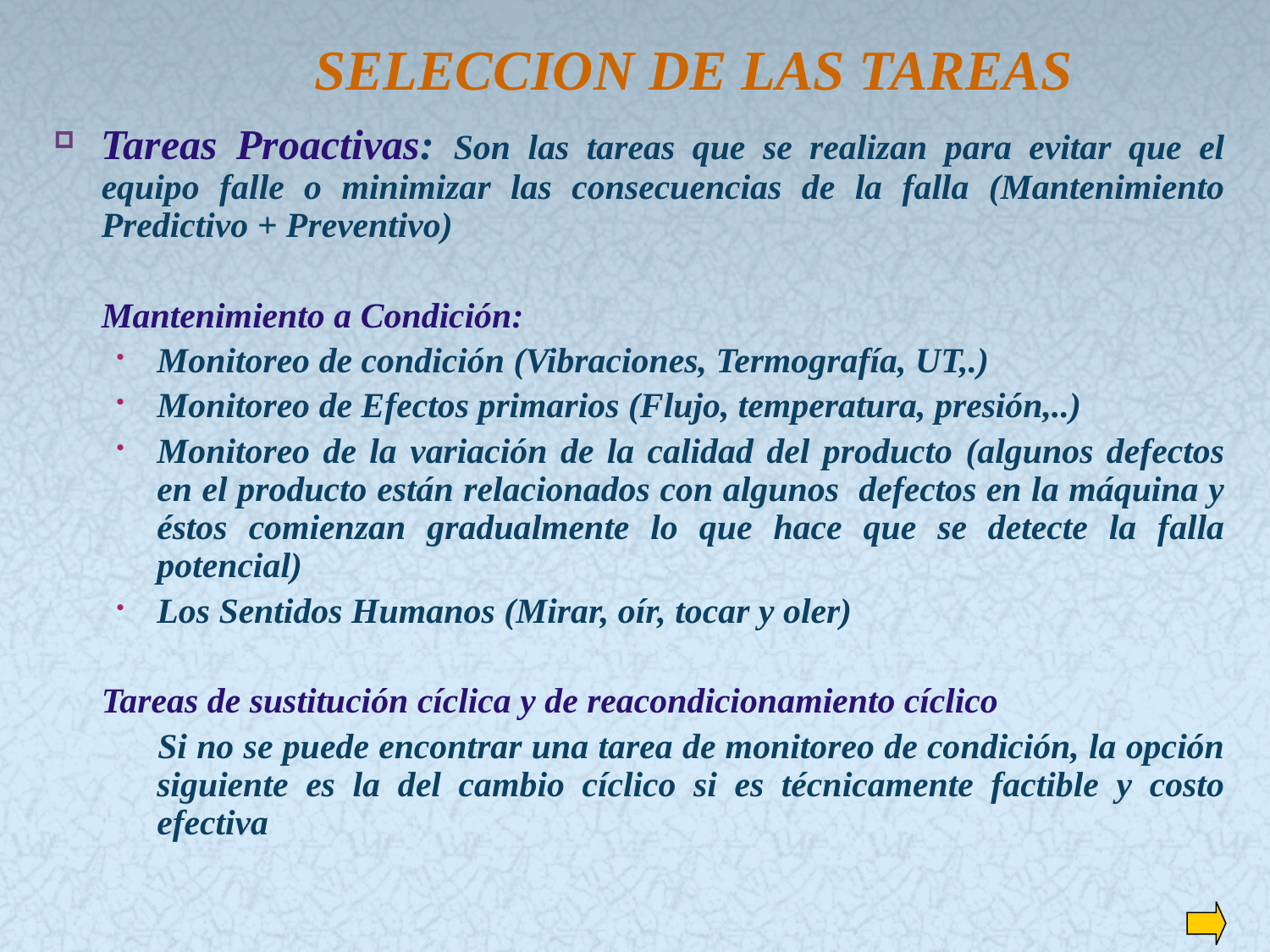

SELECCION DE LAS TAREAS
Tareas Proactivas: Son las tareas que se realizan para evitar que el equipo falle o minimizar las consecuencias de la falla (Mantenimiento Predictivo + Preventivo)

	Mantenimiento a Condición:
Monitoreo de condición (Vibraciones, Termografía, UT,.)
Monitoreo de Efectos primarios (Flujo, temperatura, presión,..)
Monitoreo de la variación de la calidad del producto (algunos defectos en el producto están relacionados con algunos  defectos en la máquina y éstos comienzan gradualmente lo que hace que se detecte la falla potencial)
Los Sentidos Humanos (Mirar, oír, tocar y oler)

	Tareas de sustitución cíclica y de reacondicionamiento cíclico
 	Si no se puede encontrar una tarea de monitoreo de condición, la opción siguiente es la del cambio cíclico si es técnicamente factible y costo efectiva
89